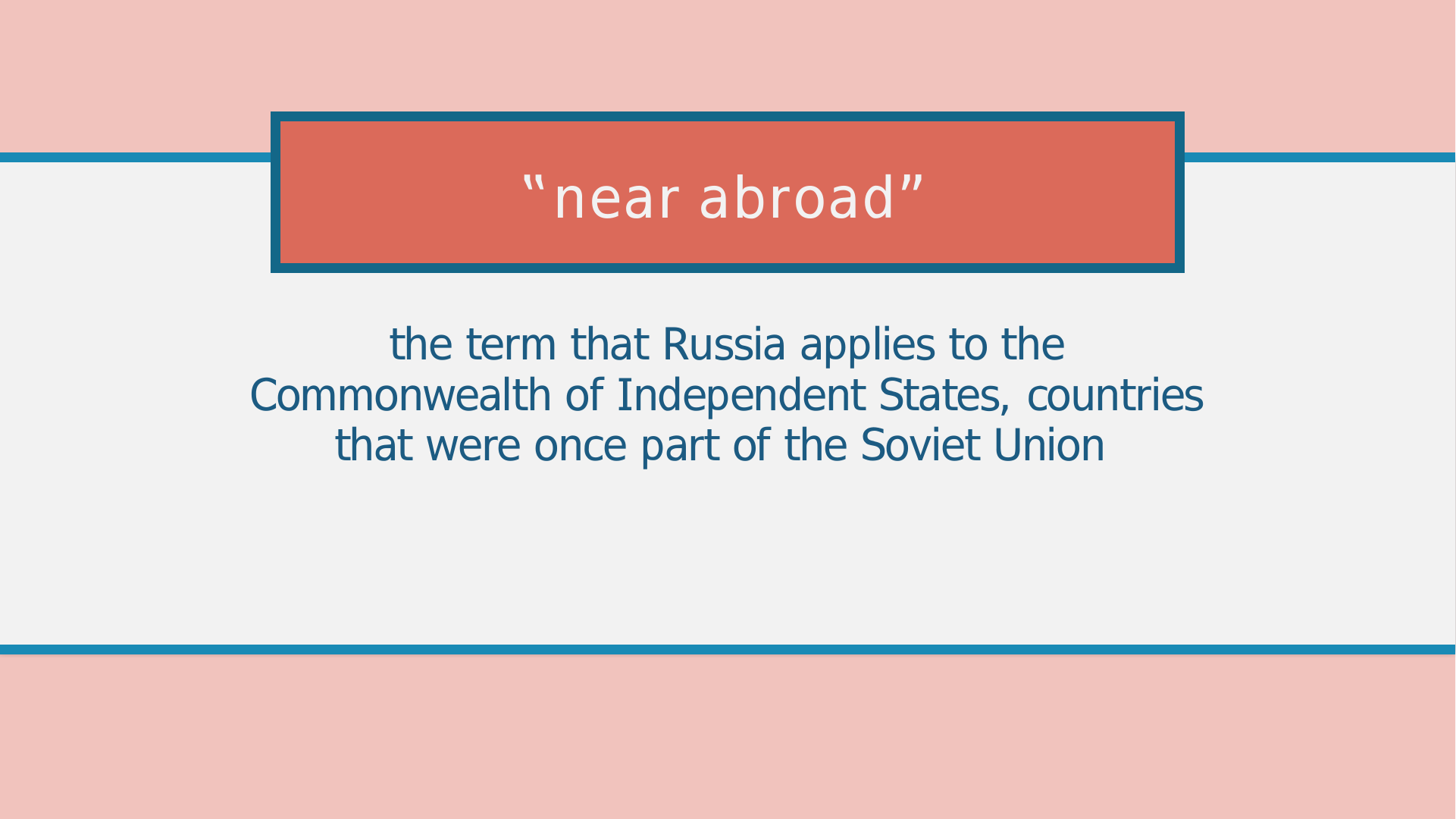

# “near abroad”
the term that Russia applies to the Commonwealth of Independent States, countries that were once part of the Soviet Union